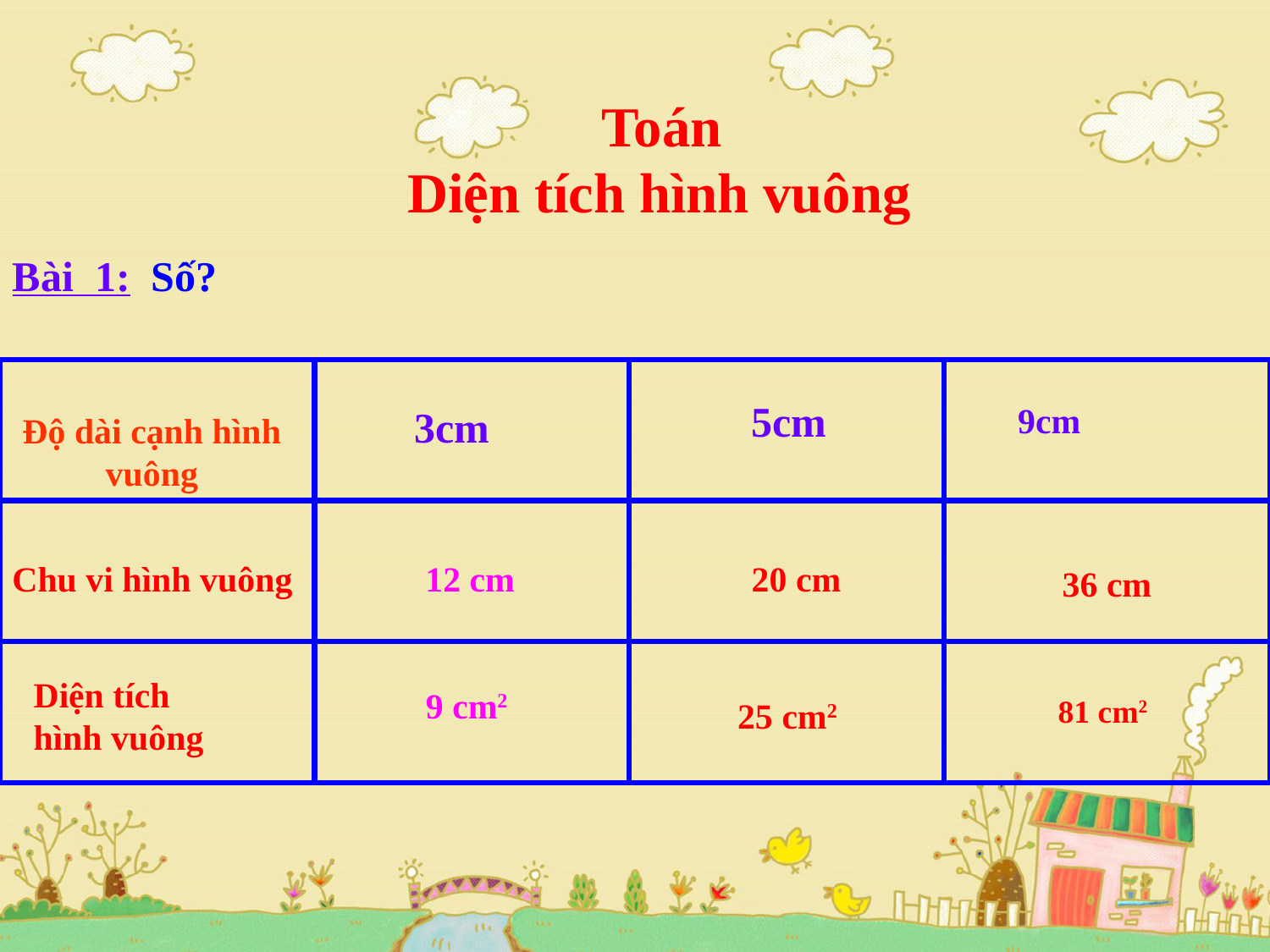

Toán
Diện tích hình vuông
Bài  1:   Số?

Độ dài cạnh hình vuông
5cm
9cm
3cm
Chu vi hình vuông
12 cm
 20 cm
 36 cm
Diện tích
hình vuông
9 cm2
81 cm2

 25 cm2